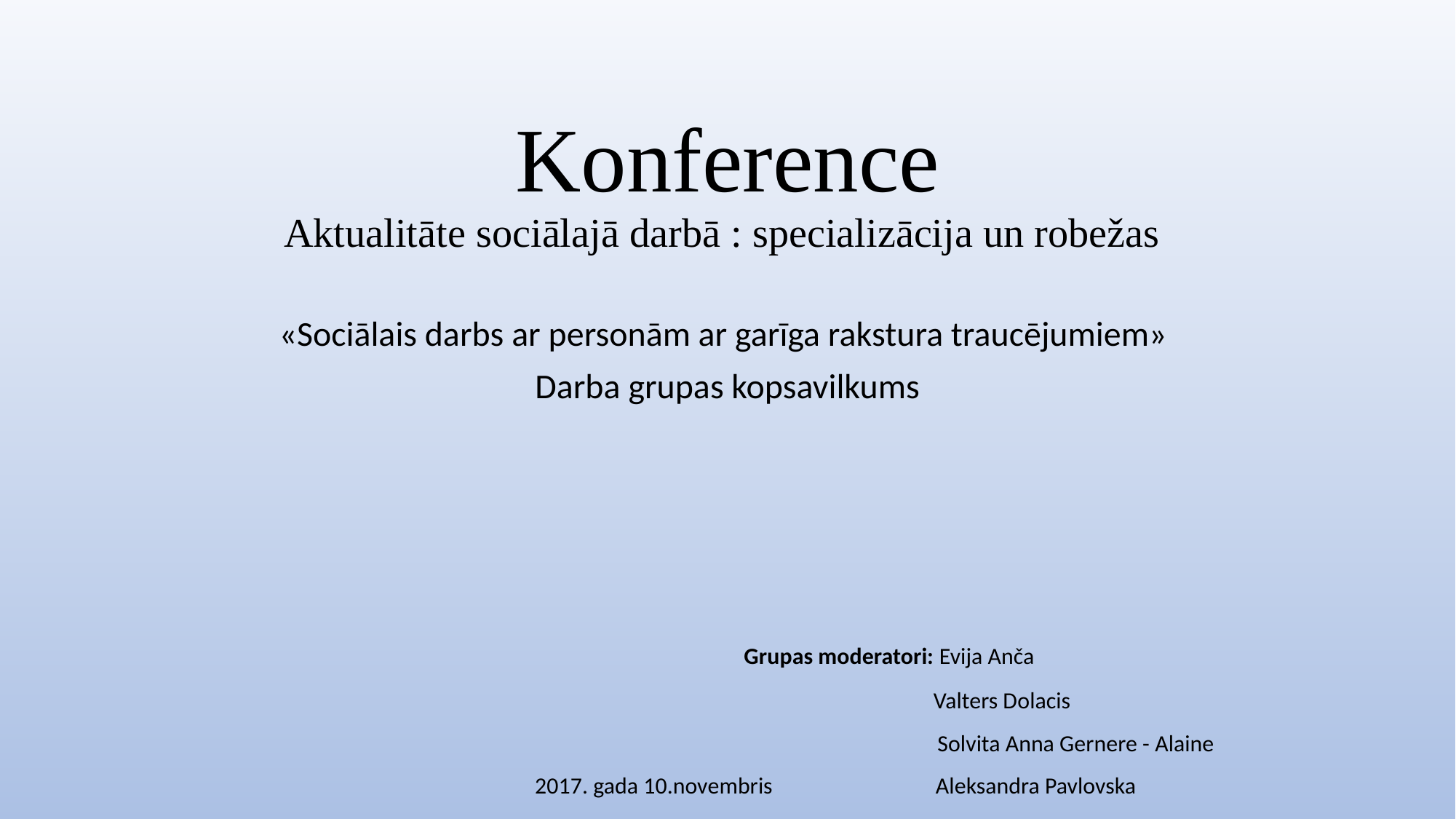

# Konference Aktualitāte sociālajā darbā : specializācija un robežas
«Sociālais darbs ar personām ar garīga rakstura traucējumiem»
Darba grupas kopsavilkums

                                          Grupas moderatori: Evija Anča
                                                                                                         Valters Dolacis
                                                                                                                                    Solvita Anna Gernere - Alaine
                                          2017. gada 10.novembris                               Aleksandra Pavlovska